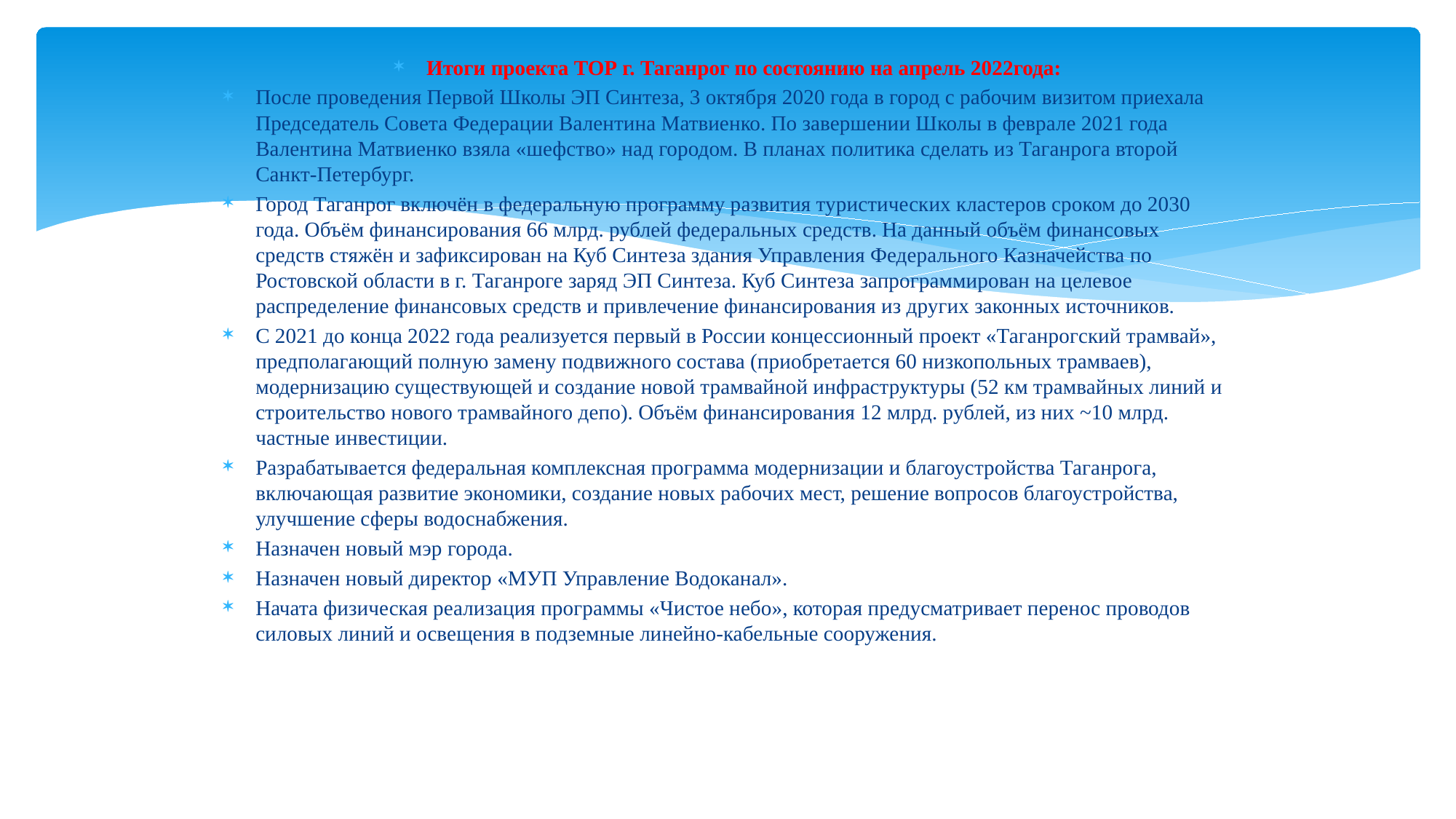

Итоги проекта ТОР г. Таганрог по состоянию на апрель 2022года:
После проведения Первой Школы ЭП Синтеза, 3 октября 2020 года в город с рабочим визитом приехала Председатель Совета Федерации Валентина Матвиенко. По завершении Школы в феврале 2021 года Валентина Матвиенко взяла «шефство» над городом. В планах политика сделать из Таганрога второй Санкт-Петербург.
Город Таганрог включён в федеральную программу развития туристических кластеров сроком до 2030 года. Объём финансирования 66 млрд. рублей федеральных средств. На данный объём финансовых средств стяжён и зафиксирован на Куб Синтеза здания Управления Федерального Казначейства по Ростовской области в г. Таганроге заряд ЭП Синтеза. Куб Синтеза запрограммирован на целевое распределение финансовых средств и привлечение финансирования из других законных источников.
С 2021 до конца 2022 года реализуется первый в России концессионный проект «Таганрогский трамвай», предполагающий полную замену подвижного состава (приобретается 60 низкопольных трамваев), модернизацию существующей и создание новой трамвайной инфраструктуры (52 км трамвайных линий и строительство нового трамвайного депо). Объём финансирования 12 млрд. рублей, из них ~10 млрд. частные инвестиции.
Разрабатывается федеральная комплексная программа модернизации и благоустройства Таганрога, включающая развитие экономики, создание новых рабочих мест, решение вопросов благоустройства, улучшение сферы водоснабжения.
Назначен новый мэр города.
Назначен новый директор «МУП Управление Водоканал».
Начата физическая реализация программы «Чистое небо», которая предусматривает перенос проводов силовых линий и освещения в подземные линейно-кабельные сооружения.